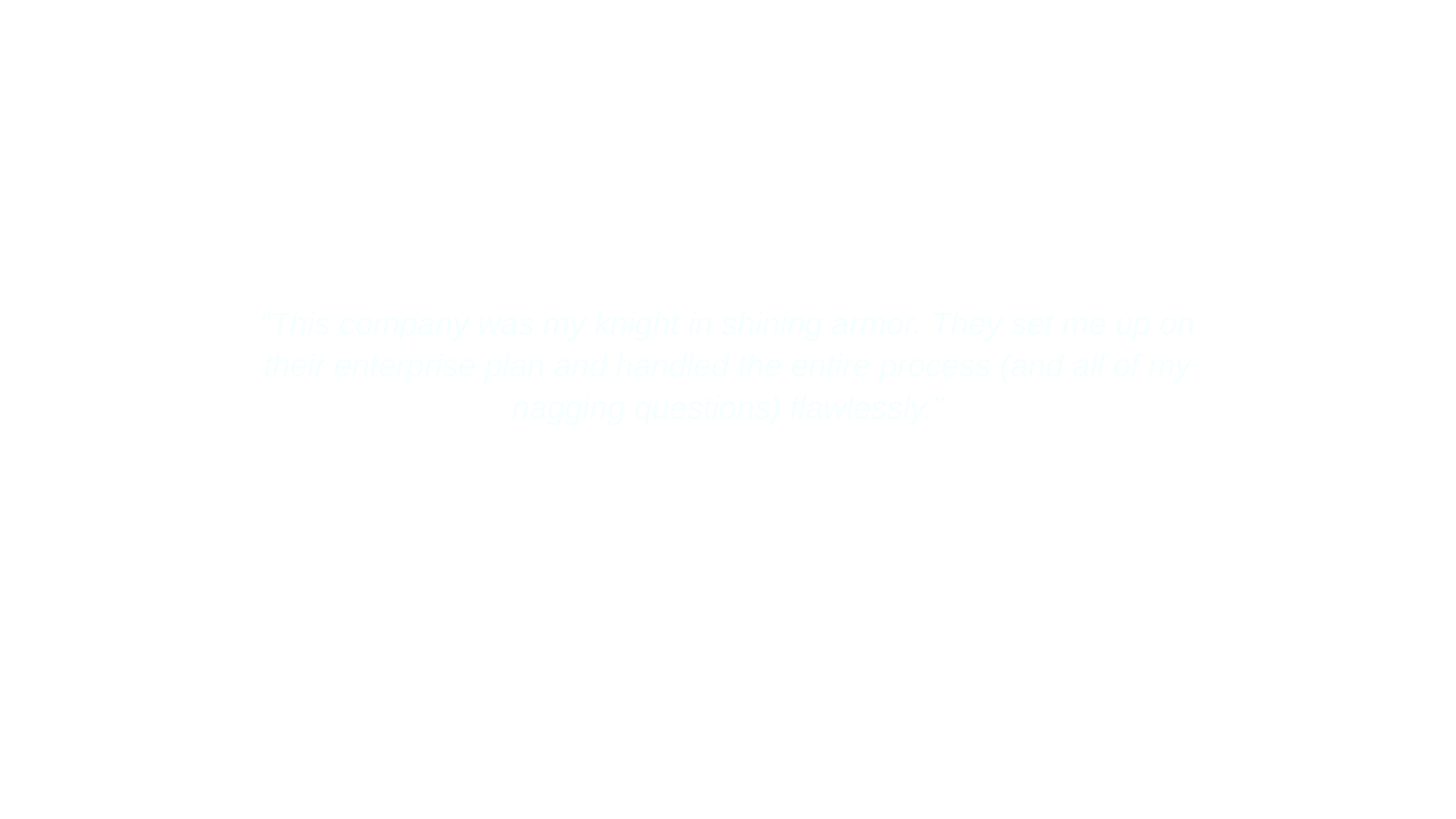

9
“This company was my knight in shining armor. They set me up on their enterprise plan and handled the entire process (and all of my nagging questions) flawlessly.”

JOHN KASPO
Design Manager